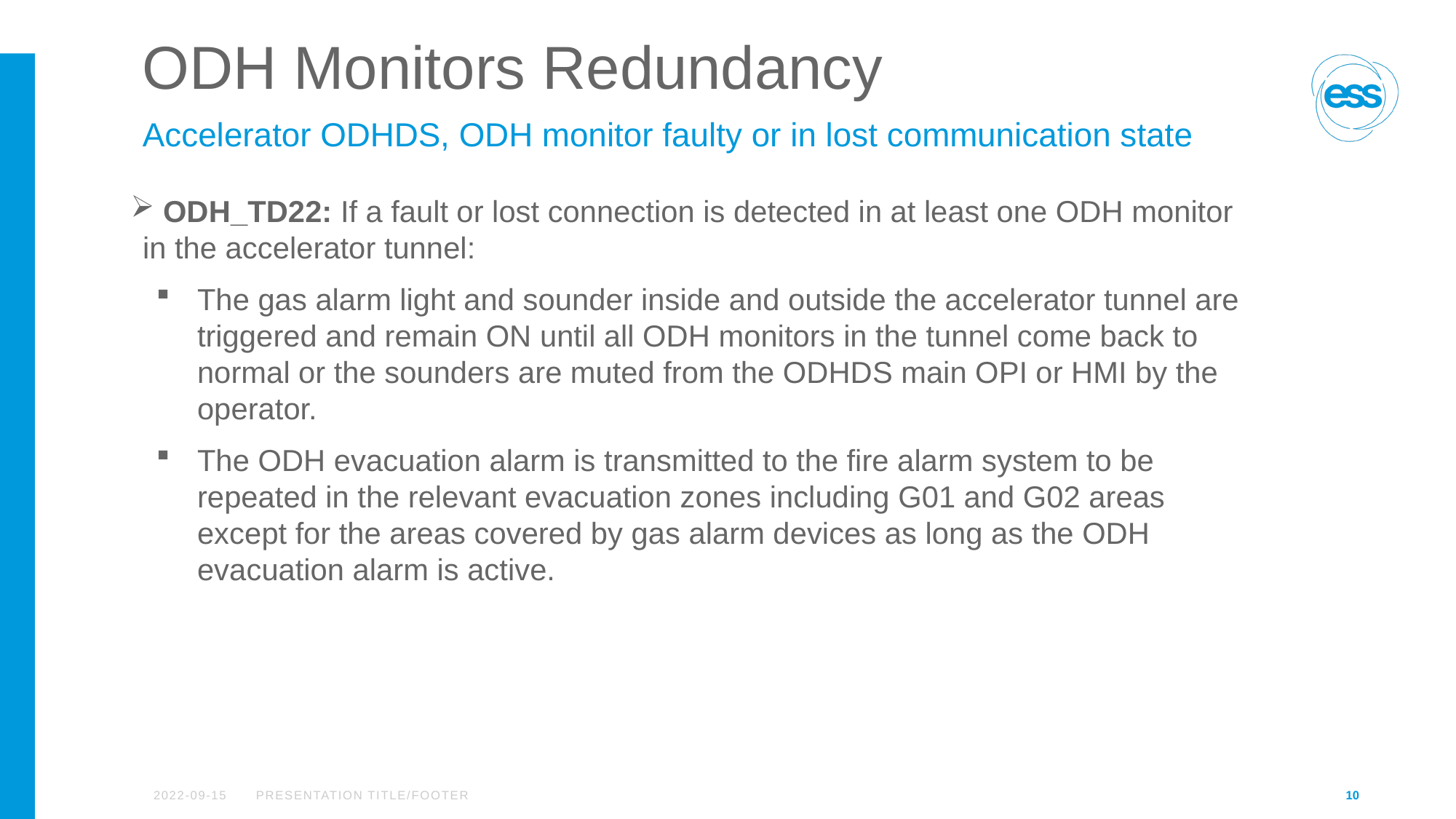

# ODH Monitors Redundancy
Accelerator ODHDS, ODH monitor faulty or in lost communication state
 ODH_TD22: If a fault or lost connection is detected in at least one ODH monitor in the accelerator tunnel:
The gas alarm light and sounder inside and outside the accelerator tunnel are triggered and remain ON until all ODH monitors in the tunnel come back to normal or the sounders are muted from the ODHDS main OPI or HMI by the operator.
The ODH evacuation alarm is transmitted to the fire alarm system to be repeated in the relevant evacuation zones including G01 and G02 areas except for the areas covered by gas alarm devices as long as the ODH evacuation alarm is active.

2022-09-15
PRESENTATION TITLE/FOOTER
10